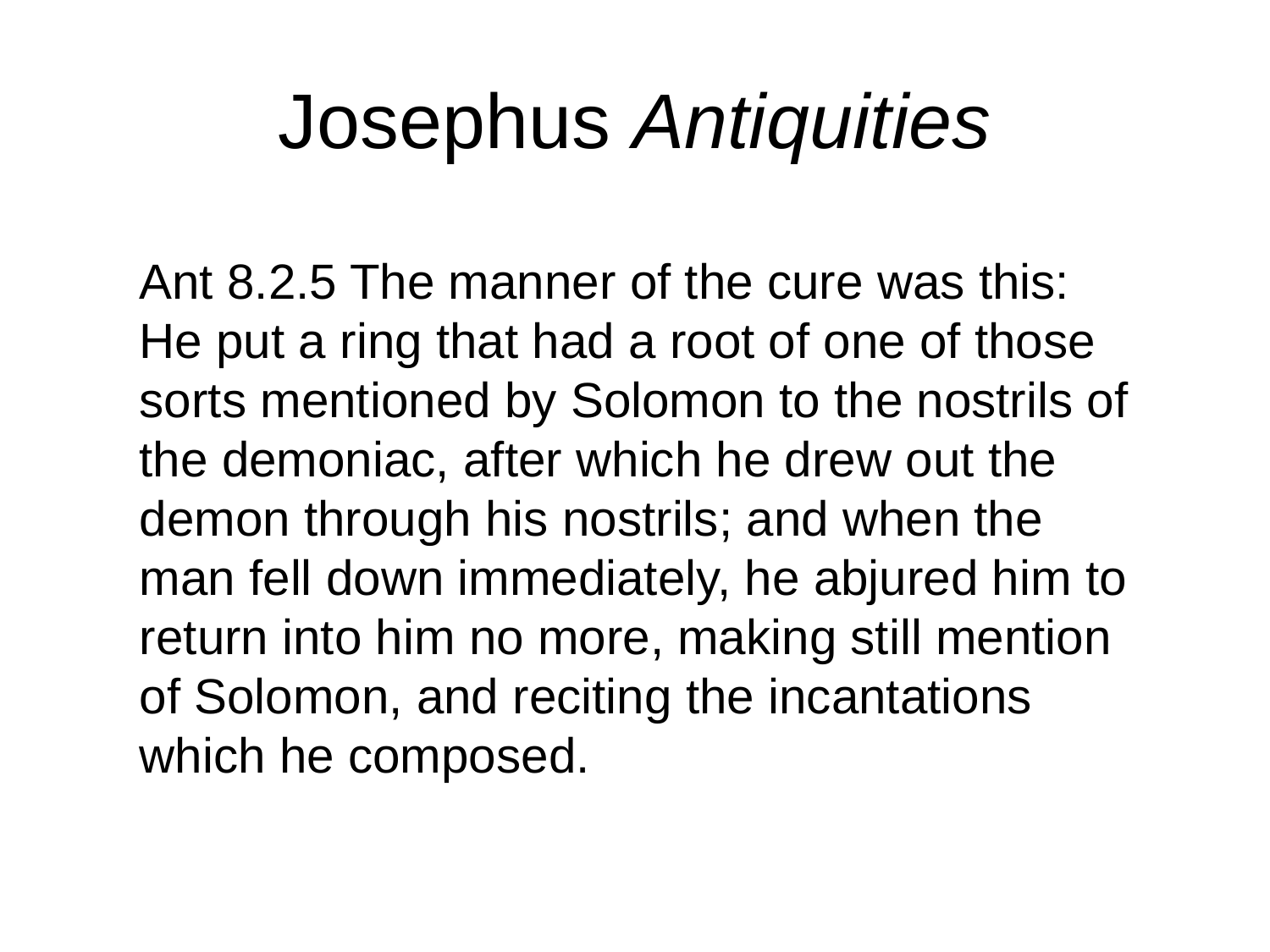

# Josephus Antiquities
Ant 8.2.5 The manner of the cure was this: He put a ring that had a root of one of those sorts mentioned by Solomon to the nostrils of the demoniac, after which he drew out the demon through his nostrils; and when the man fell down immediately, he abjured him to return into him no more, making still mention of Solomon, and reciting the incantations which he composed.